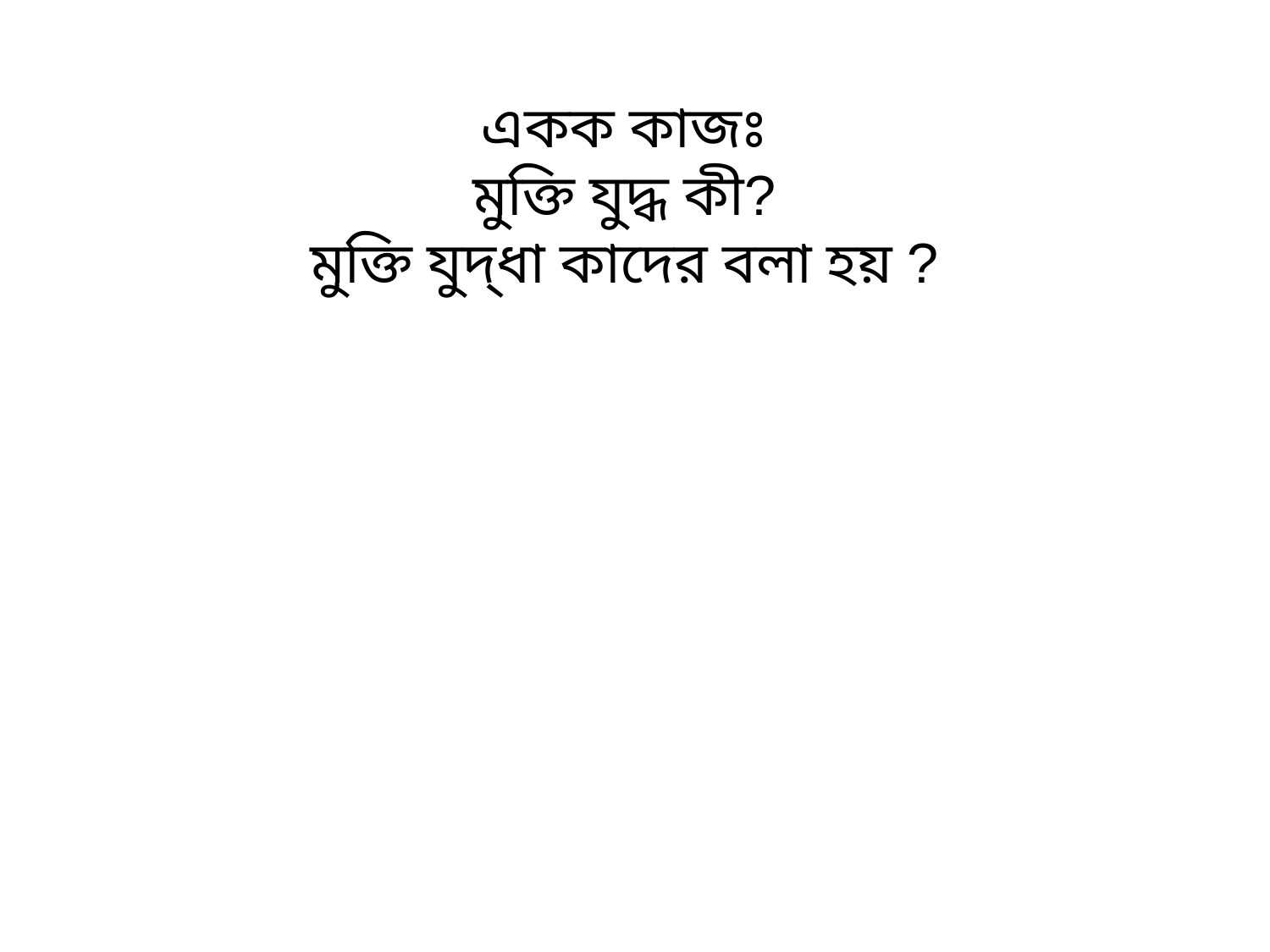

# একক কাজঃ মুক্তি যুদ্ধ কী? মুক্তি যুদ্ধা কাদের বলা হয় ?